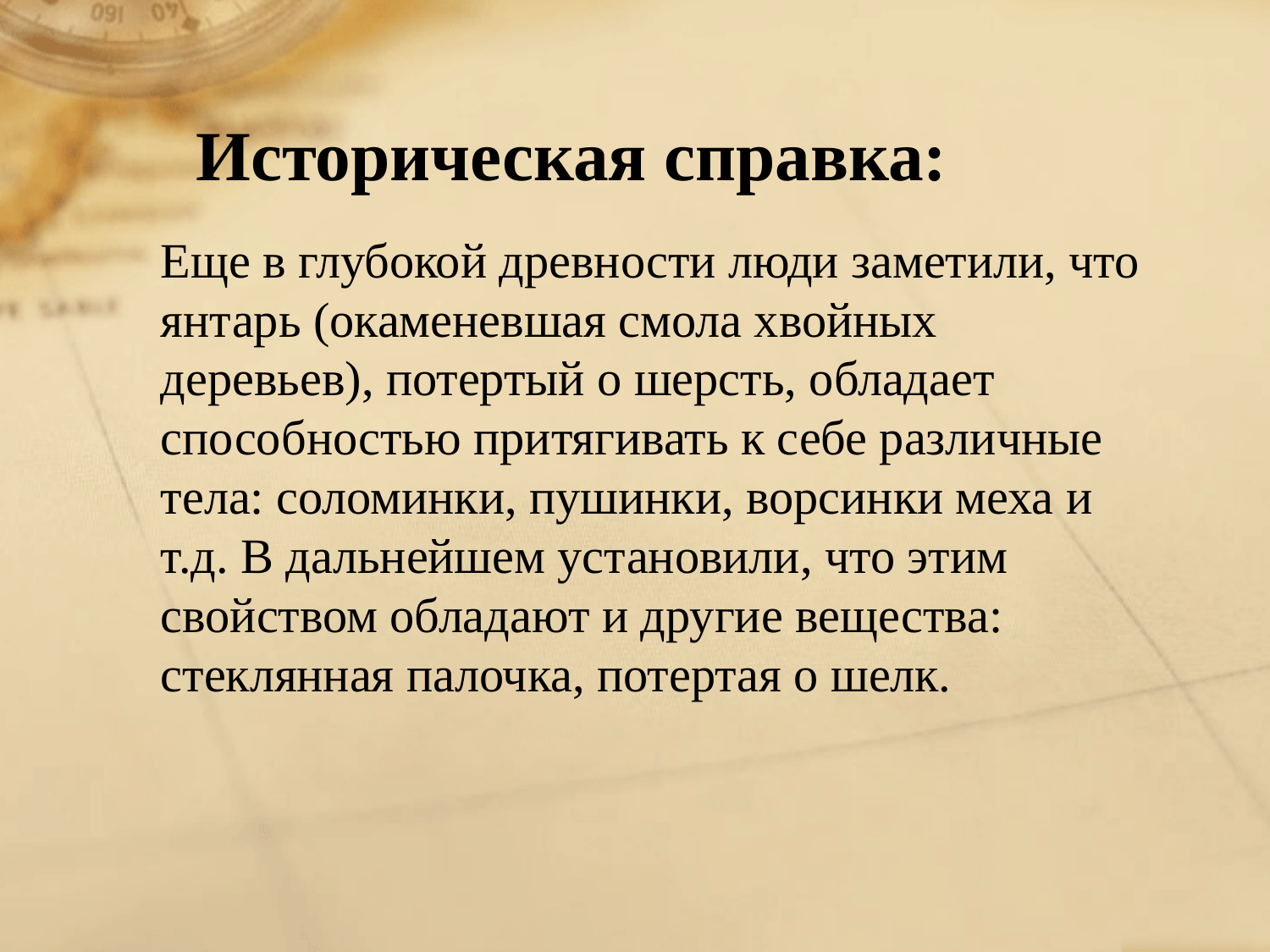

# Историческая справка:
Еще в глубокой древности люди заметили, что янтарь (окаменевшая смола хвойных деревьев), потертый о шерсть, обладает способностью притягивать к себе различные тела: соломинки, пушинки, ворсинки меха и т.д. В дальнейшем установили, что этим свойством обладают и другие вещества: стеклянная палочка, потертая о шелк.